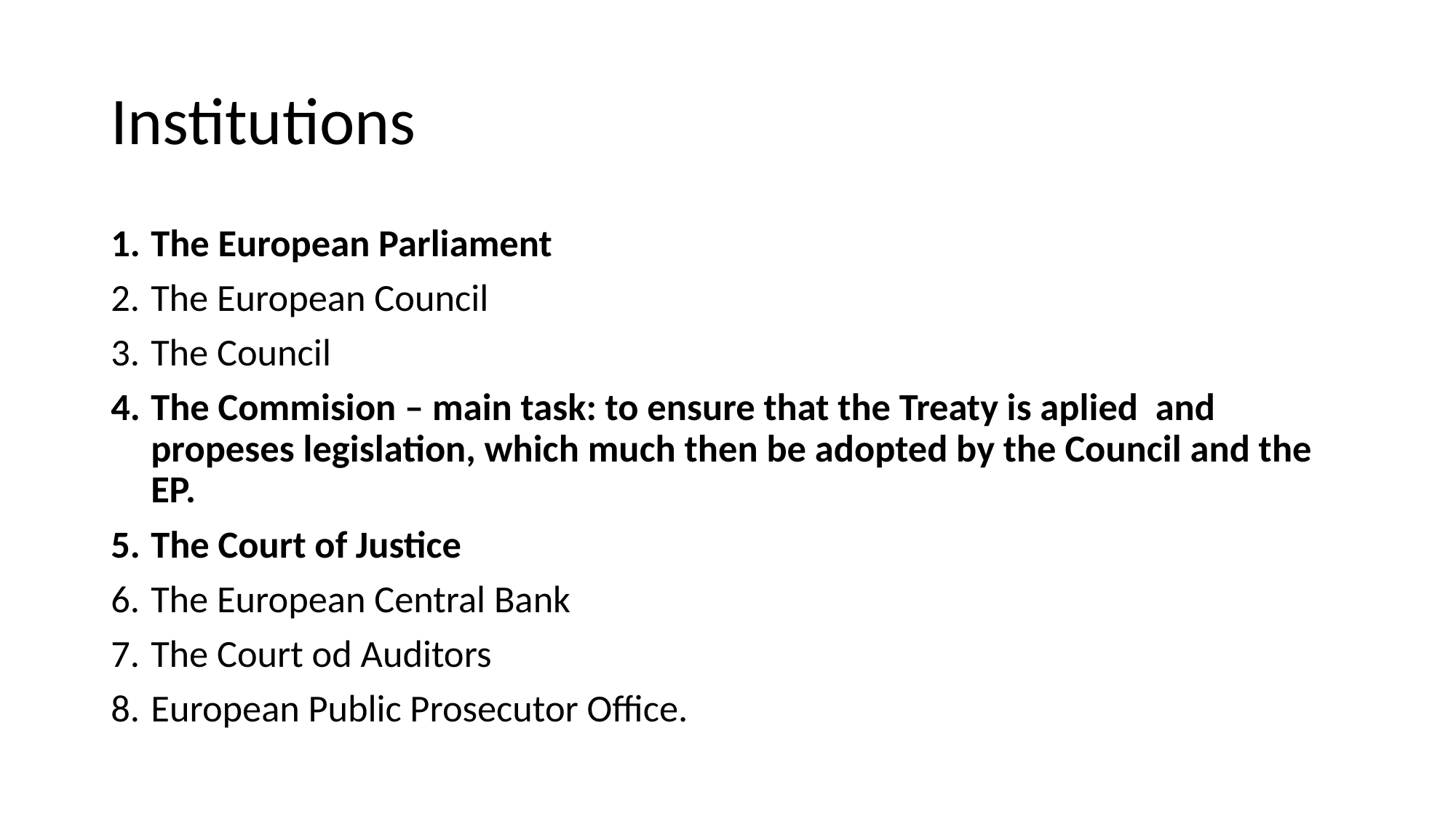

# Institutions
The European Parliament
The European Council
The Council
The Commision – main task: to ensure that the Treaty is aplied  and propeses legislation, which much then be adopted by the Council and the EP.
The Court of Justice
The European Central Bank
The Court od Auditors
European Public Prosecutor Office.